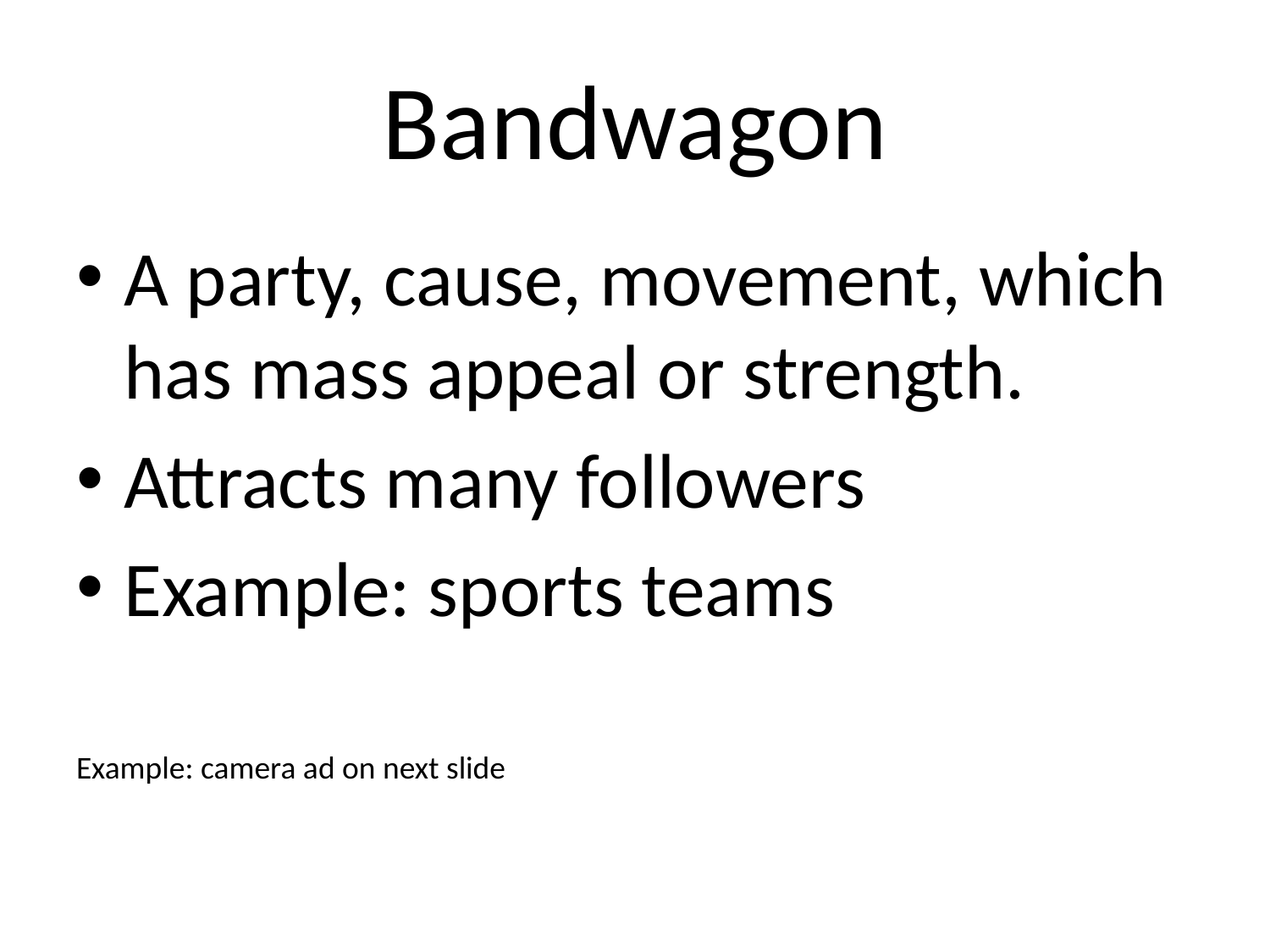

# Bandwagon
A party, cause, movement, which has mass appeal or strength.
Attracts many followers
Example: sports teams

Example: camera ad on next slide